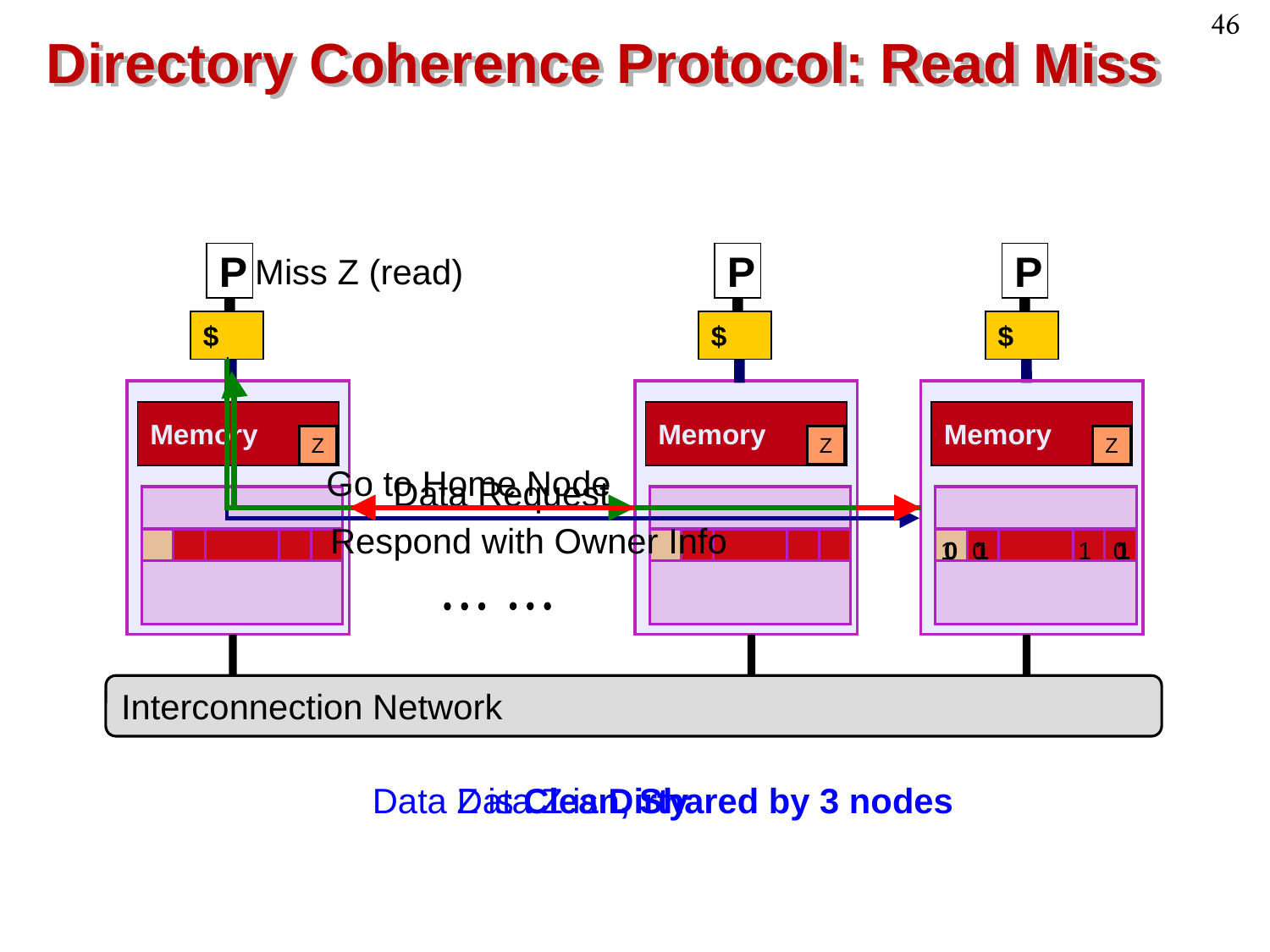

46
# Directory Coherence Protocol: Read Miss
P
Miss Z (read)
P
P

$
$
$
Go to Home Node
Data Request

Respond with Owner Info
Memory
Memory
Memory
Z
Z
Z

1
0
0
1
1
0
1

Interconnection Network
Data Z is Clean, Shared by 3 nodes
Data Z is Dirty